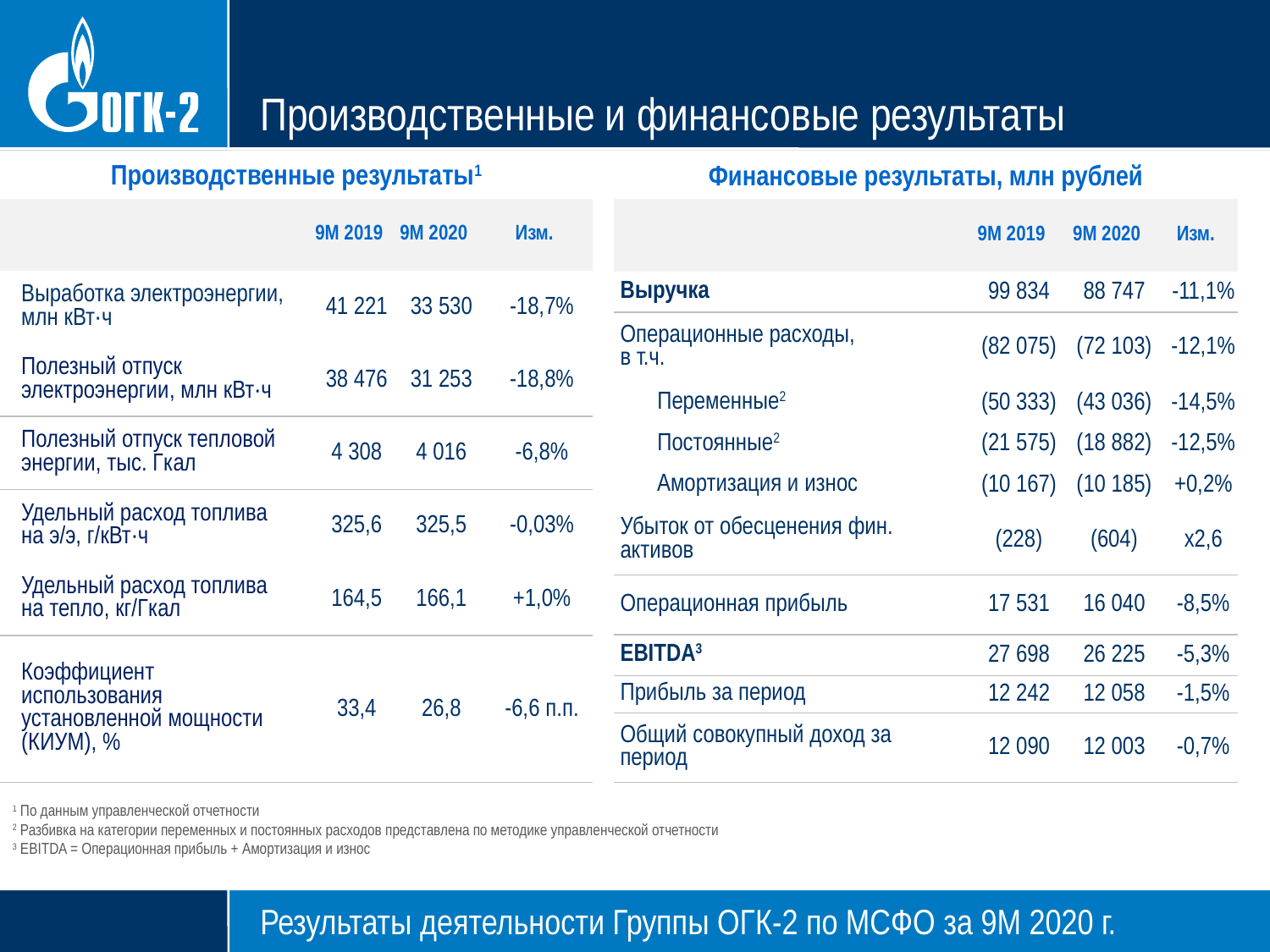

# Производственные и финансовые результаты
Производственные результаты1
Финансовые результаты, млн рублей
|  | 9М 2019 | 9М 2020 | Изм. |
| --- | --- | --- | --- |
| Выработка электроэнергии, млн кВт∙ч | 41 221 | 33 530 | -18,7% |
| Полезный отпуск электроэнергии, млн кВт∙ч | 38 476 | 31 253 | -18,8% |
| Полезный отпуск тепловой энергии, тыс. Гкал | 4 308 | 4 016 | -6,8% |
| Удельный расход топлива на э/э, г/кВт∙ч | 325,6 | 325,5 | -0,03% |
| Удельный расход топлива на тепло, кг/Гкал | 164,5 | 166,1 | +1,0% |
| Коэффициент использования установленной мощности (КИУМ), % | 33,4 | 26,8 | -6,6 п.п. |
|  | 9М 2019 | 9М 2020 | Изм. |
| --- | --- | --- | --- |
| Выручка | 99 834 | 88 747 | -11,1% |
| Операционные расходы, в т.ч. | (82 075) | (72 103) | -12,1% |
| Переменные2 | (50 333) | (43 036) | -14,5% |
| Постоянные2 | (21 575) | (18 882) | -12,5% |
| Амортизация и износ | (10 167) | (10 185) | +0,2% |
| Убыток от обесценения фин. активов | (228) | (604) | x2,6 |
| Операционная прибыль | 17 531 | 16 040 | -8,5% |
| EBITDA3 | 27 698 | 26 225 | -5,3% |
| Прибыль за период | 12 242 | 12 058 | -1,5% |
| Общий совокупный доход за период | 12 090 | 12 003 | -0,7% |
1 По данным управленческой отчетности
2 Разбивка на категории переменных и постоянных расходов представлена по методике управленческой отчетности
3 EBITDA = Операционная прибыль + Амортизация и износ
Результаты деятельности Группы ОГК-2 по МСФО за 9М 2020 г.